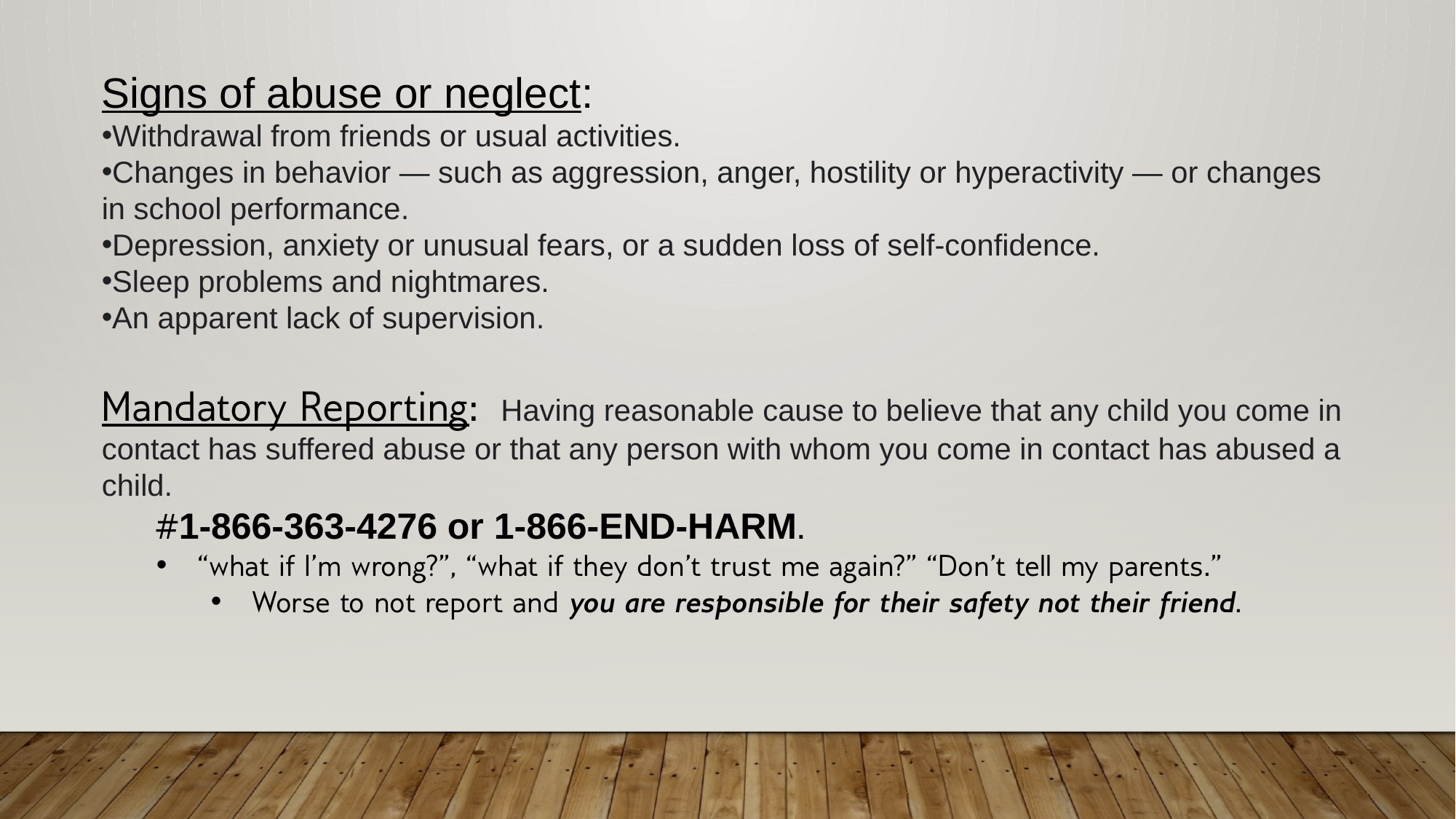

Signs of abuse or neglect:
Withdrawal from friends or usual activities.
Changes in behavior — such as aggression, anger, hostility or hyperactivity — or changes in school performance.
Depression, anxiety or unusual fears, or a sudden loss of self-confidence.
Sleep problems and nightmares.
An apparent lack of supervision.

Mandatory Reporting:  Having reasonable cause to believe that any child you come in contact has suffered abuse or that any person with whom you come in contact has abused a child.
#1-866-363-4276 or 1-866-END-HARM.
“what if I’m wrong?”, “what if they don’t trust me again?” “Don’t tell my parents.”
Worse to not report and you are responsible for their safety not their friend.